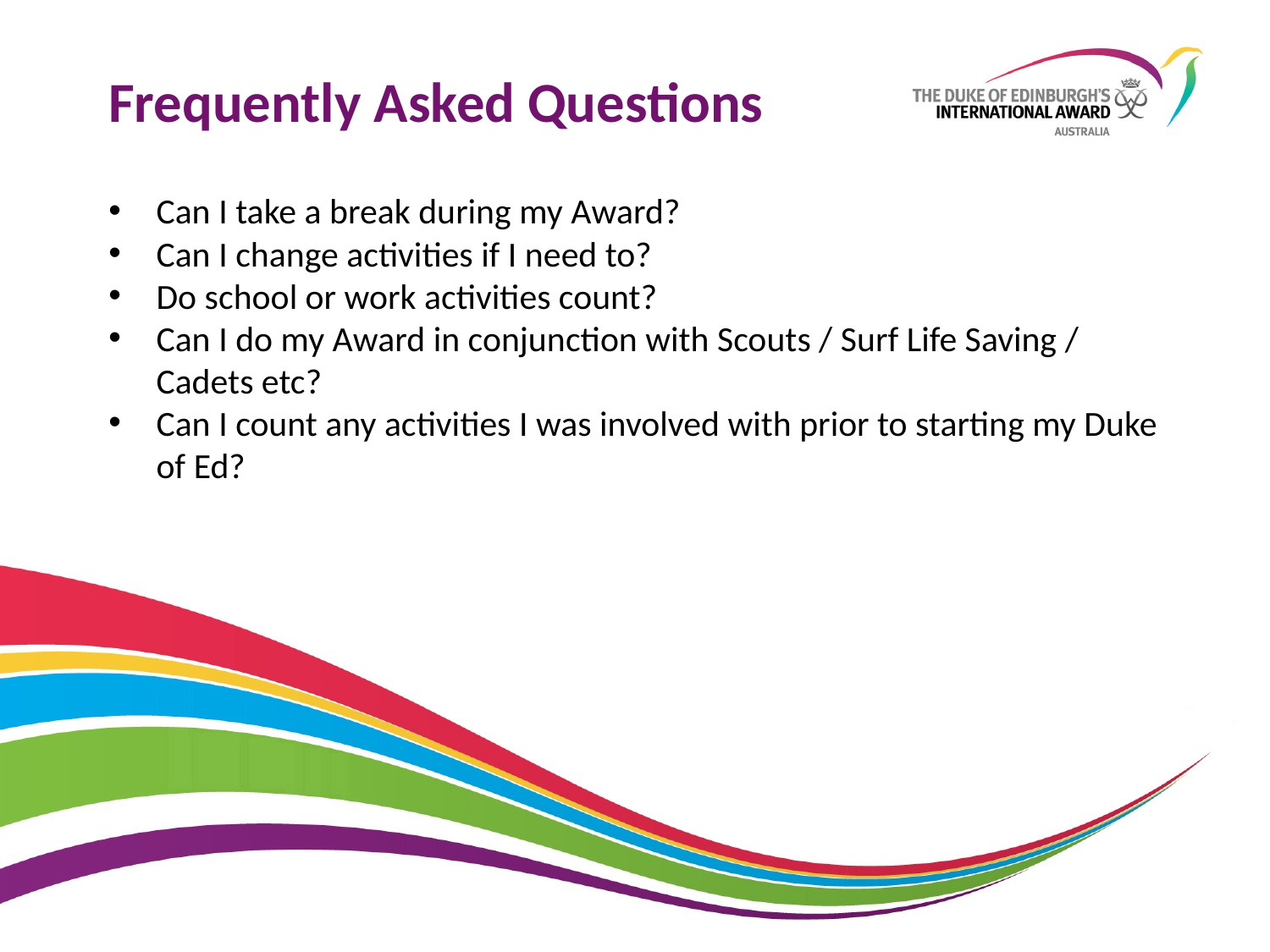

# Frequently Asked Questions
Can I take a break during my Award?
Can I change activities if I need to?
Do school or work activities count?
Can I do my Award in conjunction with Scouts / Surf Life Saving / Cadets etc?
Can I count any activities I was involved with prior to starting my Duke of Ed?